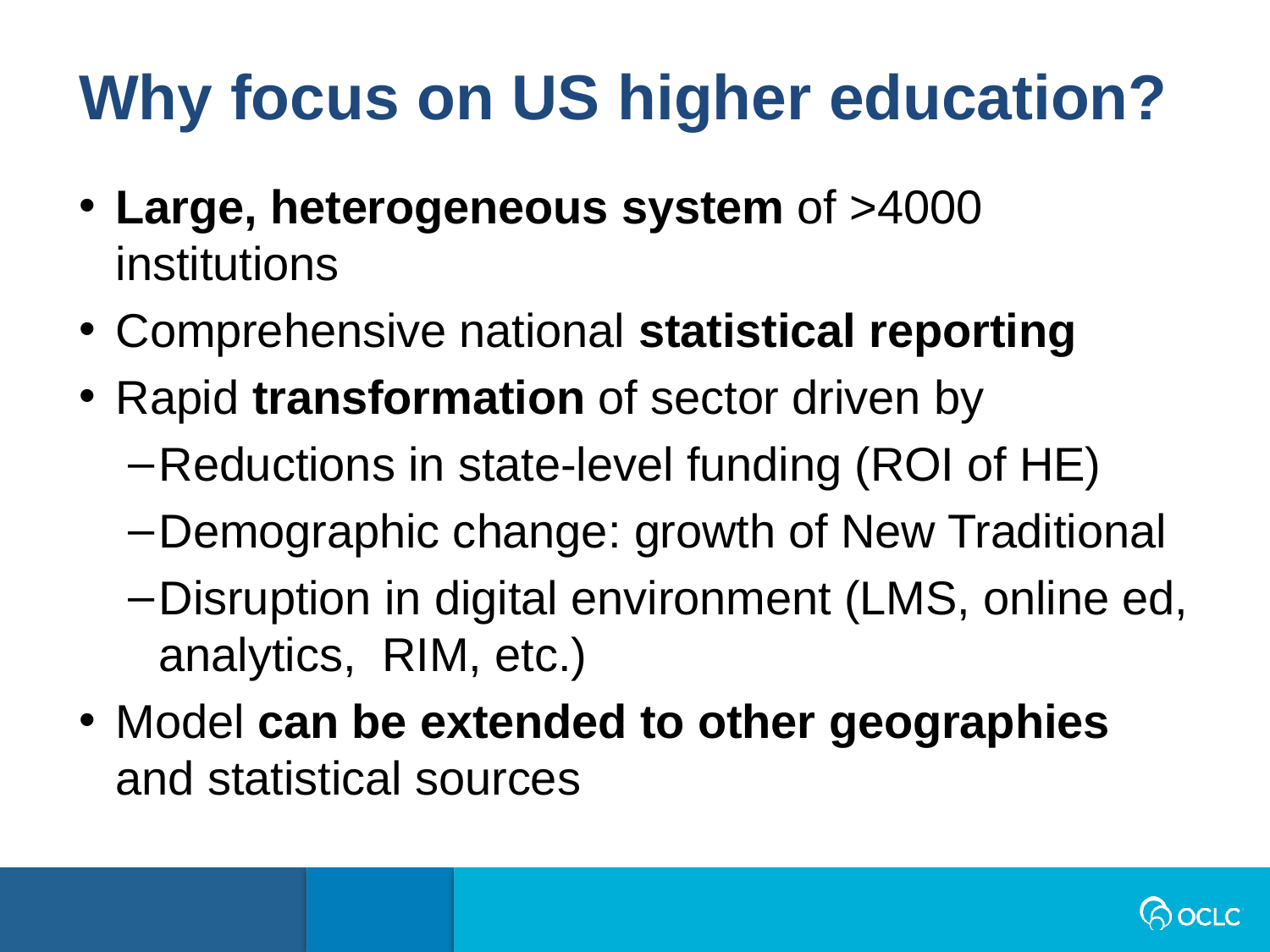

Why focus on US higher education?
Large, heterogeneous system of >4000 institutions
Comprehensive national statistical reporting
Rapid transformation of sector driven by
Reductions in state-level funding (ROI of HE)
Demographic change: growth of New Traditional
Disruption in digital environment (LMS, online ed, analytics,  RIM, etc.)
Model can be extended to other geographies and statistical sources